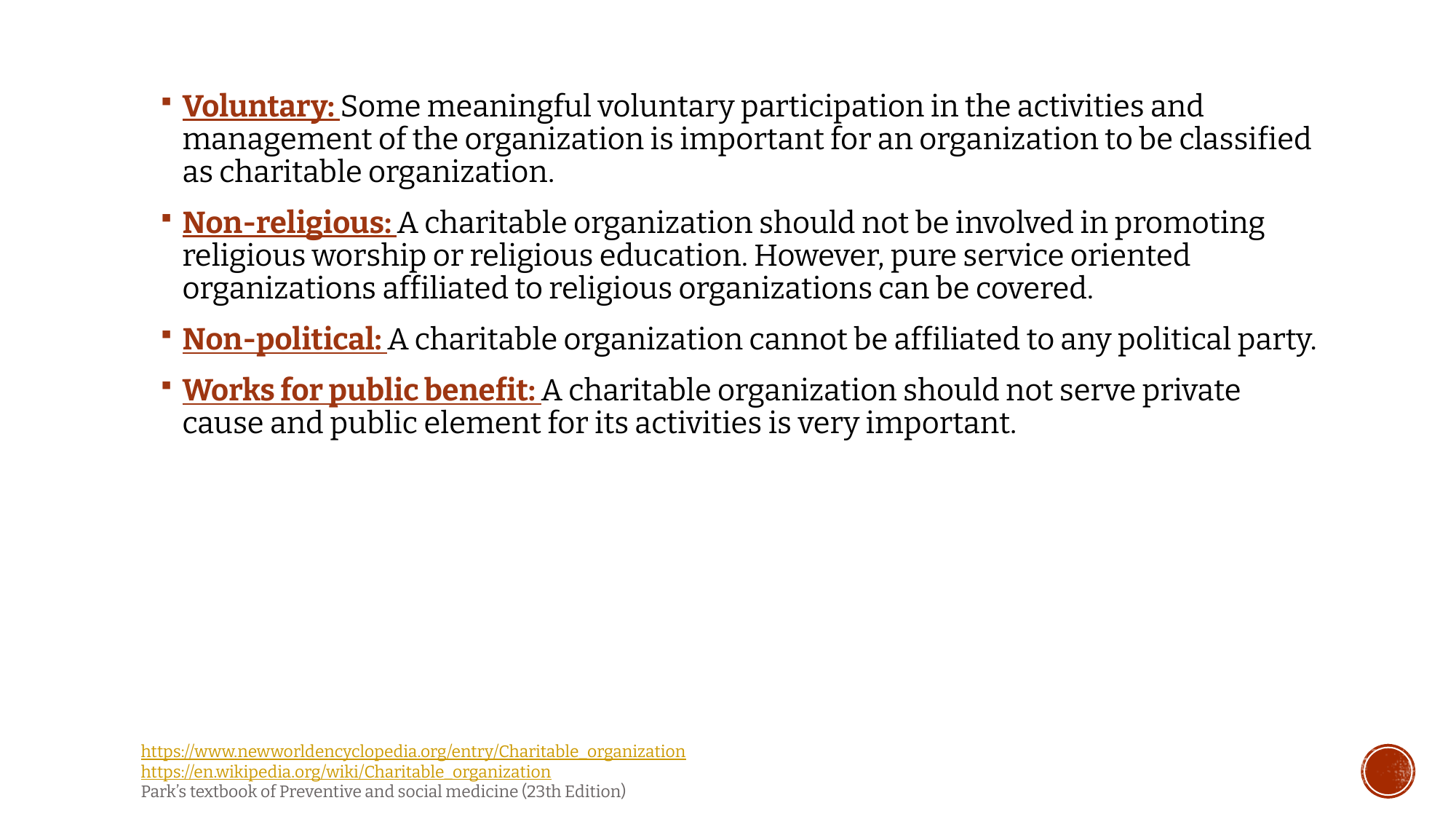

#
Voluntary: Some meaningful voluntary participation in the activities and management of the organization is important for an organization to be classified as charitable organization.
Non-religious: A charitable organization should not be involved in promoting religious worship or religious education. However, pure service oriented organizations affiliated to religious organizations can be covered.
Non-political: A charitable organization cannot be affiliated to any political party.
Works for public benefit: A charitable organization should not serve private cause and public element for its activities is very important.
https://www.newworldencyclopedia.org/entry/Charitable_organization
https://en.wikipedia.org/wiki/Charitable_organization
Park’s textbook of Preventive and social medicine (23th Edition)Preventive